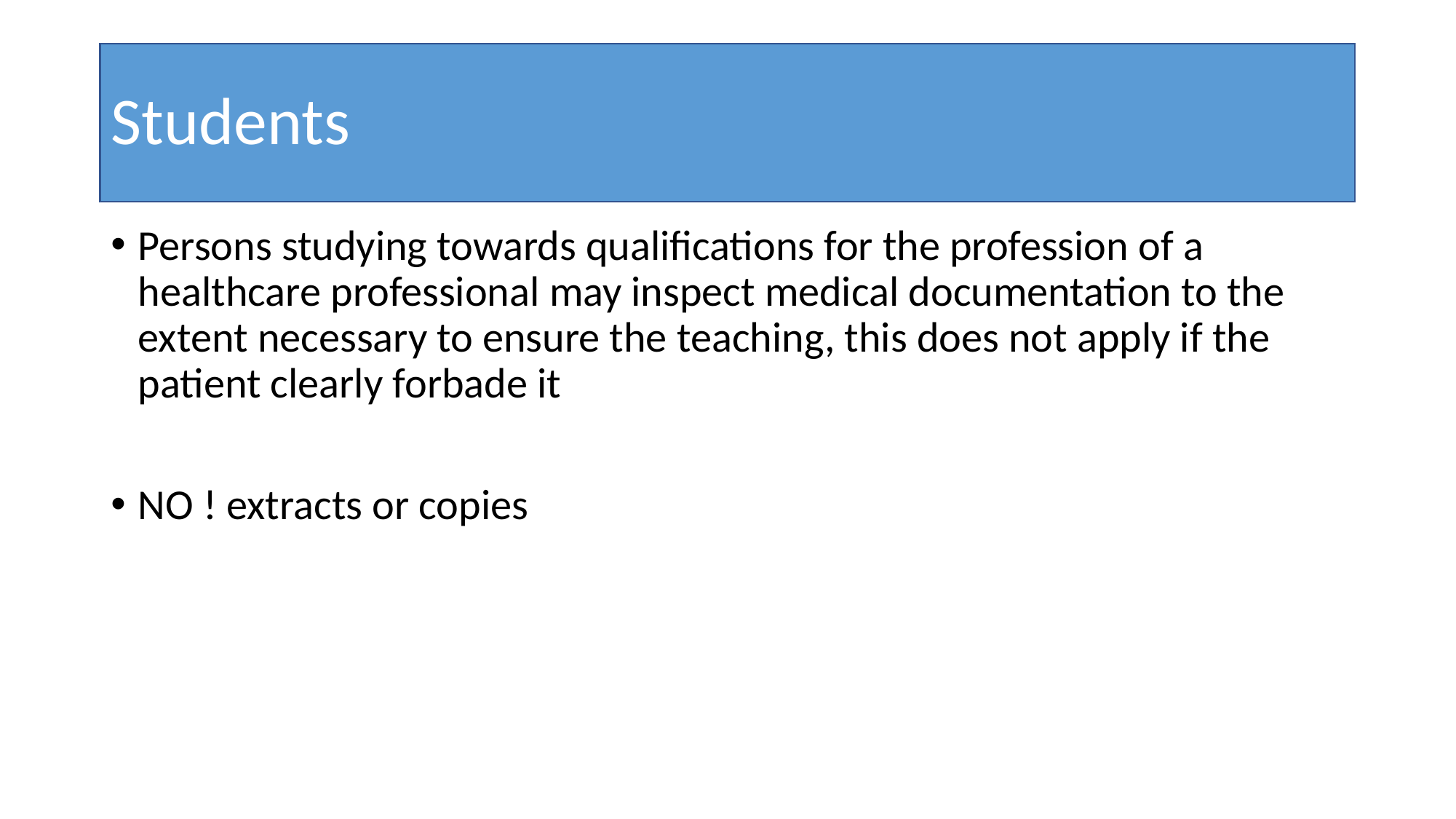

# Students
Persons studying towards qualifications for the profession of a healthcare professional may inspect medical documentation to the extent necessary to ensure the teaching, this does not apply if the patient clearly forbade it

NO ! extracts or copies